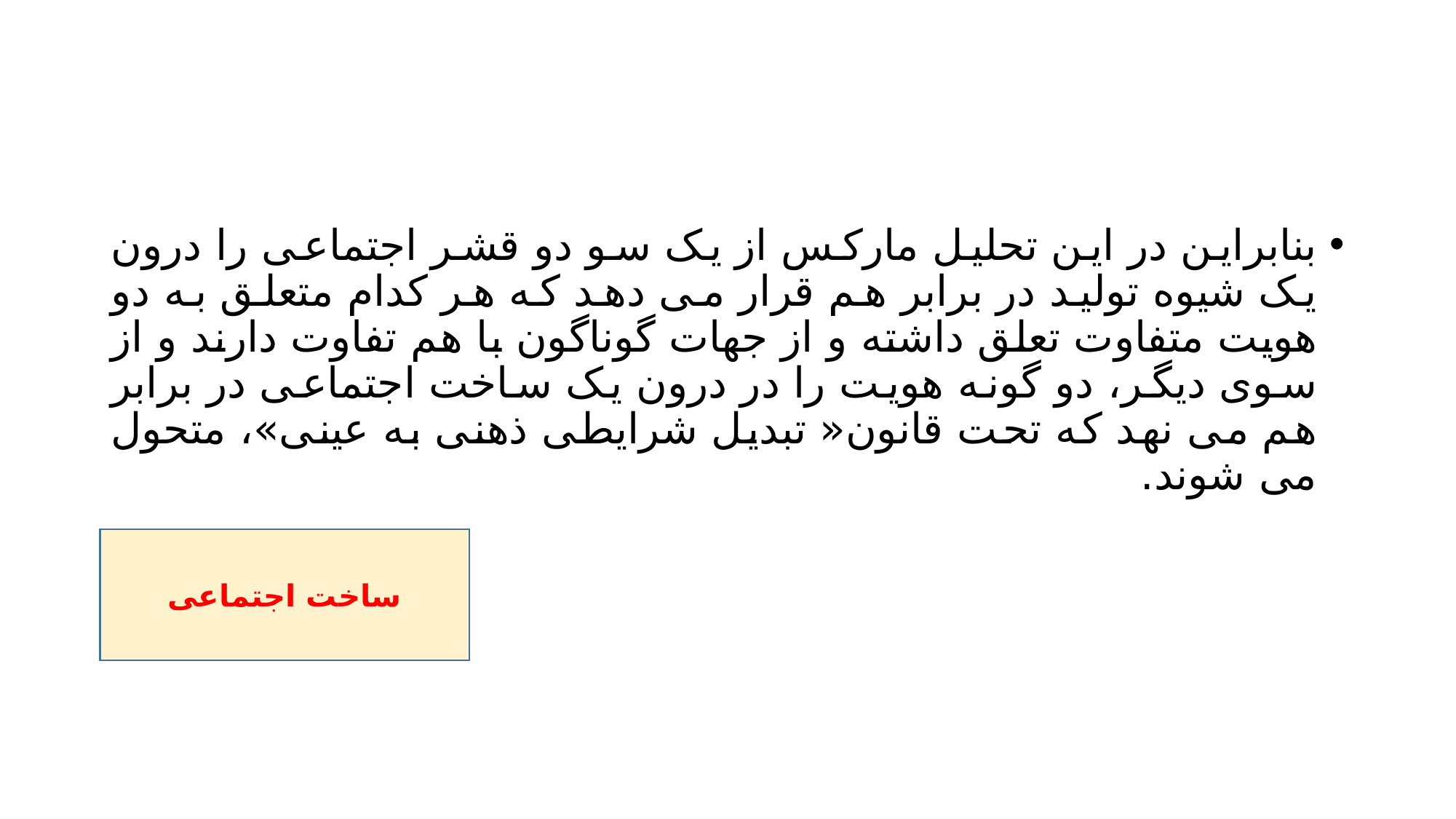

#
بنابراین در این تحلیل مارکس از یک سو دو قشر اجتماعی را درون یک شیوه تولید در برابر هم قرار می دهد که هر کدام متعلق به دو هویت متفاوت تعلق داشته و از جهات گوناگون با هم تفاوت دارند و از سوی دیگر، دو گونه هویت را در درون یک ساخت اجتماعی در برابر هم می نهد که تحت قانون« تبدیل شرایطی ذهنی به عینی»، متحول می شوند.

ساخت اجتماعی